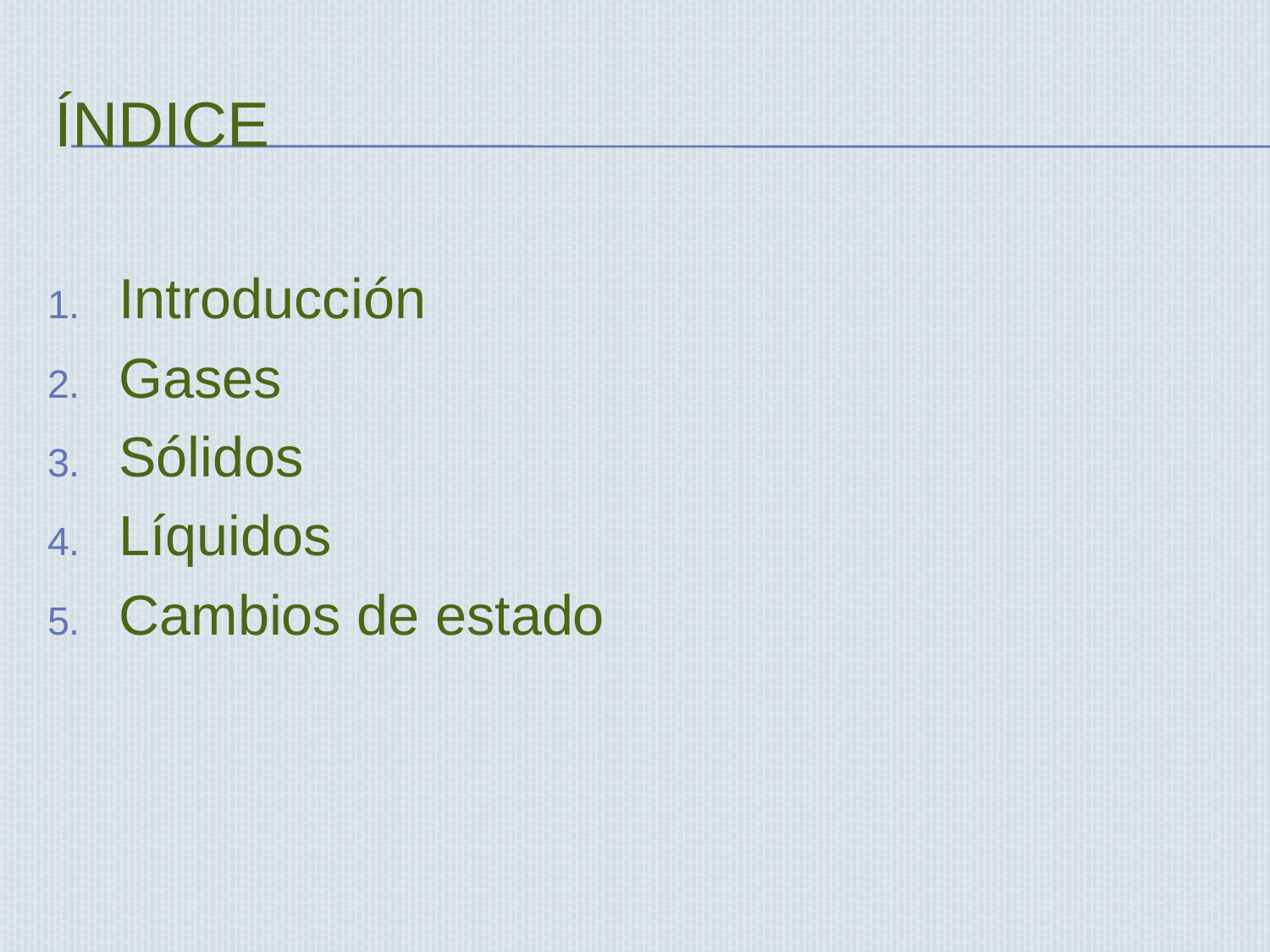

# índice
Introducción
Gases
Sólidos
Líquidos
Cambios de estado